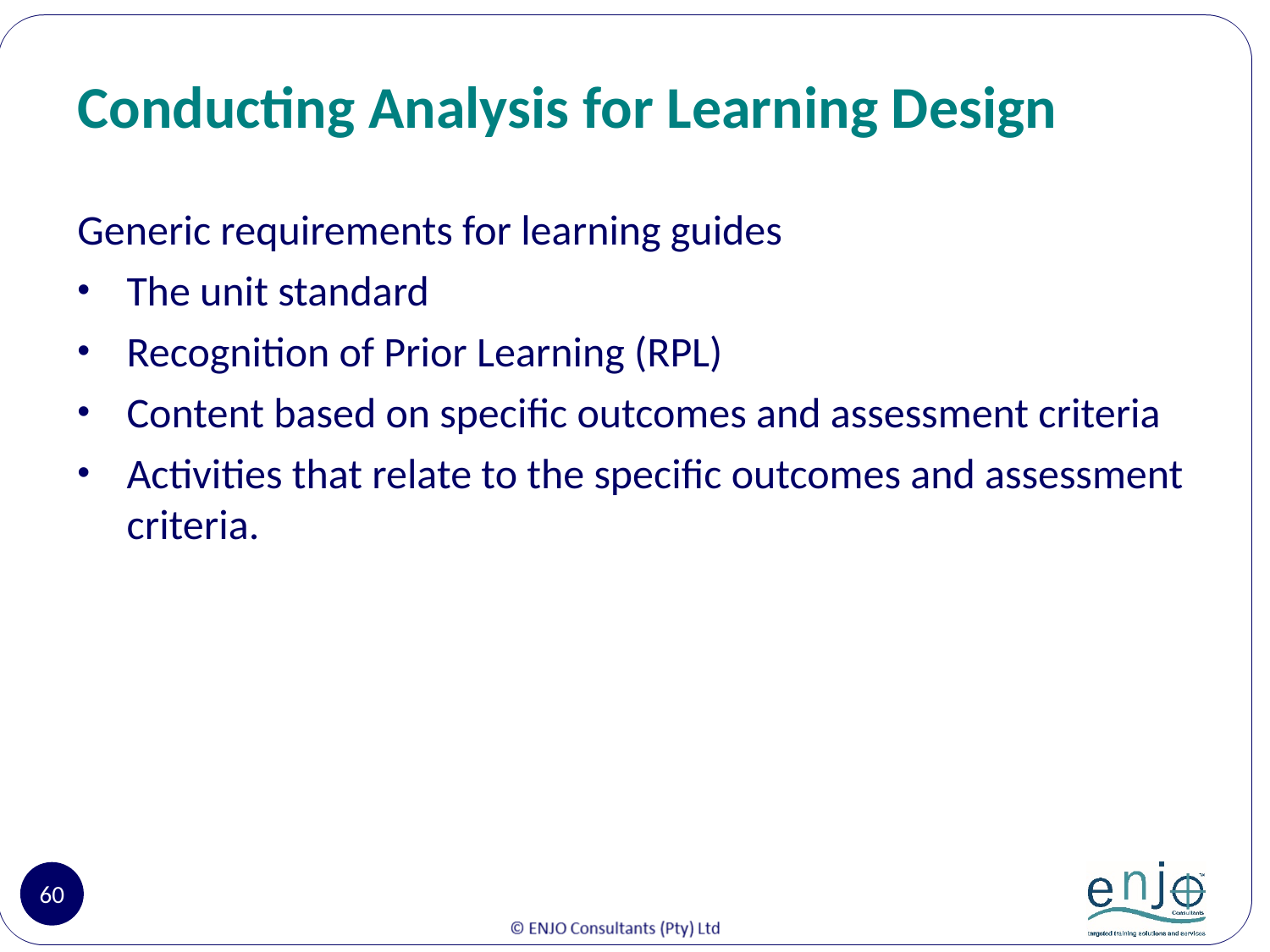

# Conducting Analysis for Learning Design
Generic requirements for learning guides
The unit standard
Recognition of Prior Learning (RPL)
Content based on specific outcomes and assessment criteria
Activities that relate to the specific outcomes and assessment criteria.
60